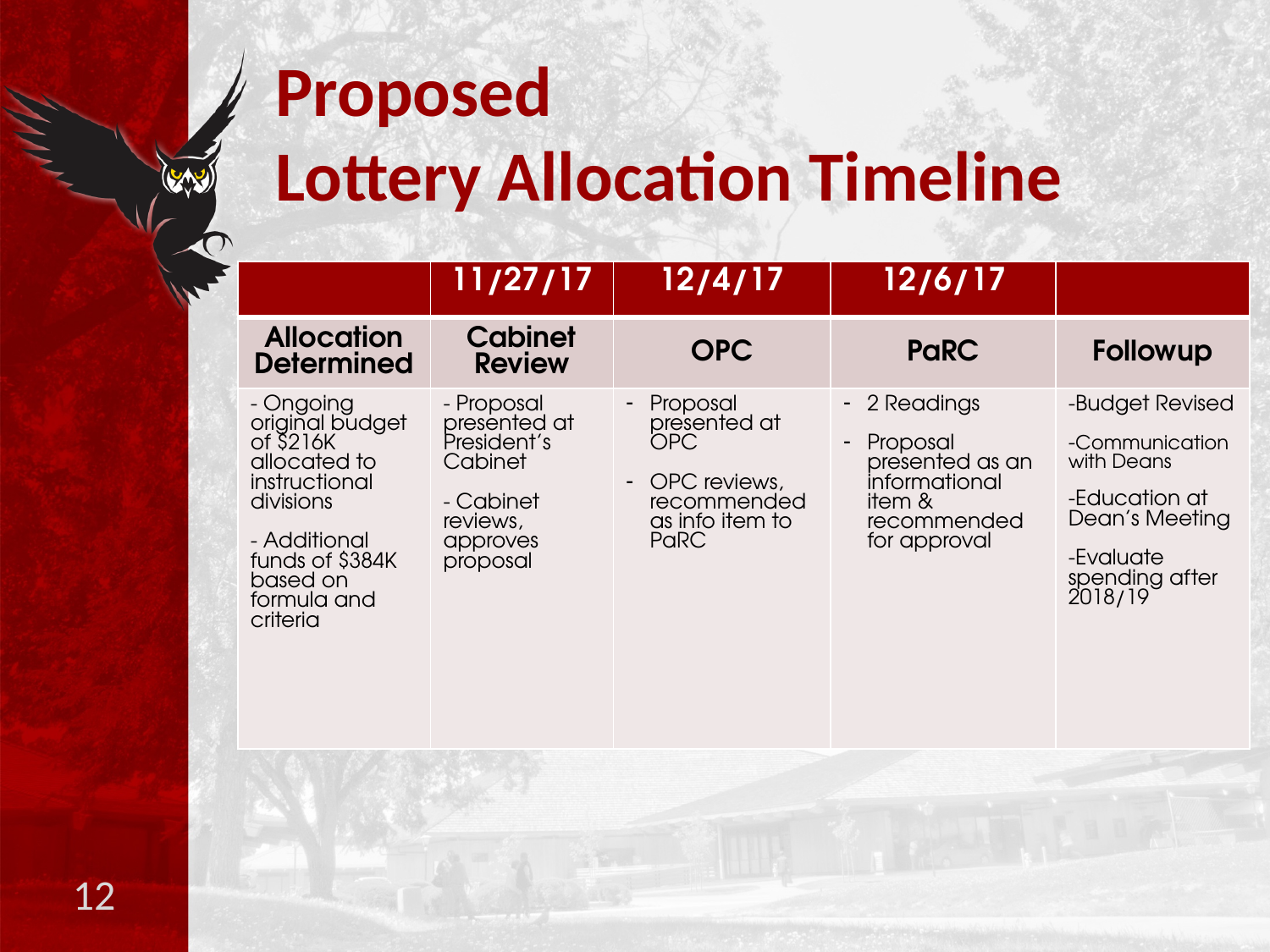

# Proposed Lottery Allocation Timeline
|  | 11/27/17 | 12/4/17 | 12/6/17 |  |
| --- | --- | --- | --- | --- |
| Allocation Determined | Cabinet Review | OPC | PaRC | Followup |
| - Ongoing original budget of $216K allocated to instructional divisions - Additional funds of $384K based on formula and criteria | - Proposal presented at President’s Cabinet - Cabinet reviews, approves proposal | Proposal presented at OPC OPC reviews, recommended as info item to PaRC | 2 Readings Proposal presented as an informational item & recommended for approval | -Budget Revised -Communication with Deans -Education at Dean’s Meeting -Evaluate spending after 2018/19 |